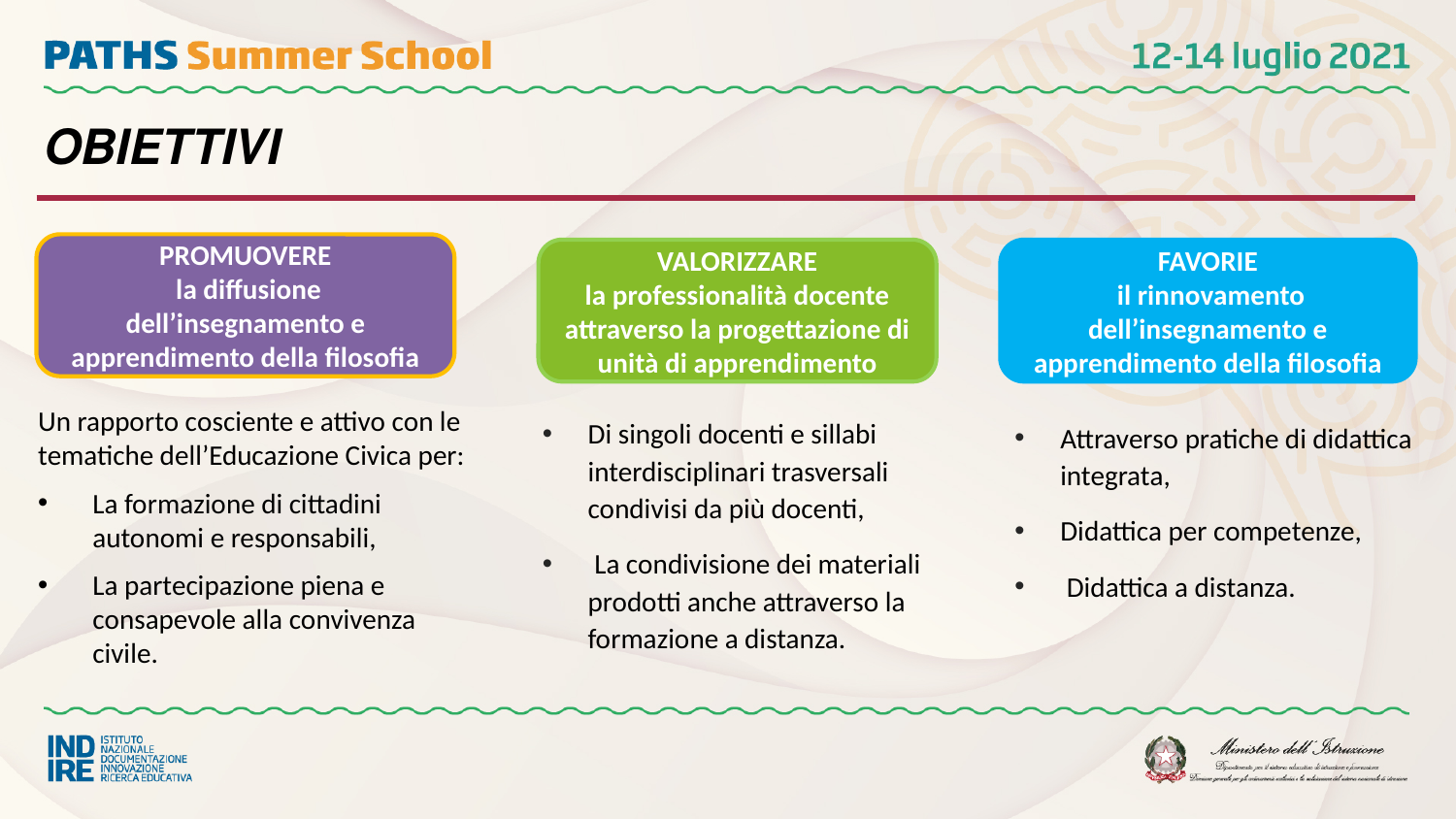

# OBIETTIVI
PROMUOVERE
 la diffusione dell’insegnamento e
apprendimento della filosofia
VALORIZZARE
la professionalità docente attraverso la progettazione di unità di apprendimento
FAVORIE
 il rinnovamento dell’insegnamento e
apprendimento della filosofia
Un rapporto cosciente e attivo con le tematiche dell’Educazione Civica per:
La formazione di cittadini autonomi e responsabili,
La partecipazione piena e consapevole alla convivenza civile.
Di singoli docenti e sillabi interdisciplinari trasversali condivisi da più docenti,
 La condivisione dei materiali prodotti anche attraverso la formazione a distanza.
Attraverso pratiche di didattica integrata,
Didattica per competenze,
 Didattica a distanza.